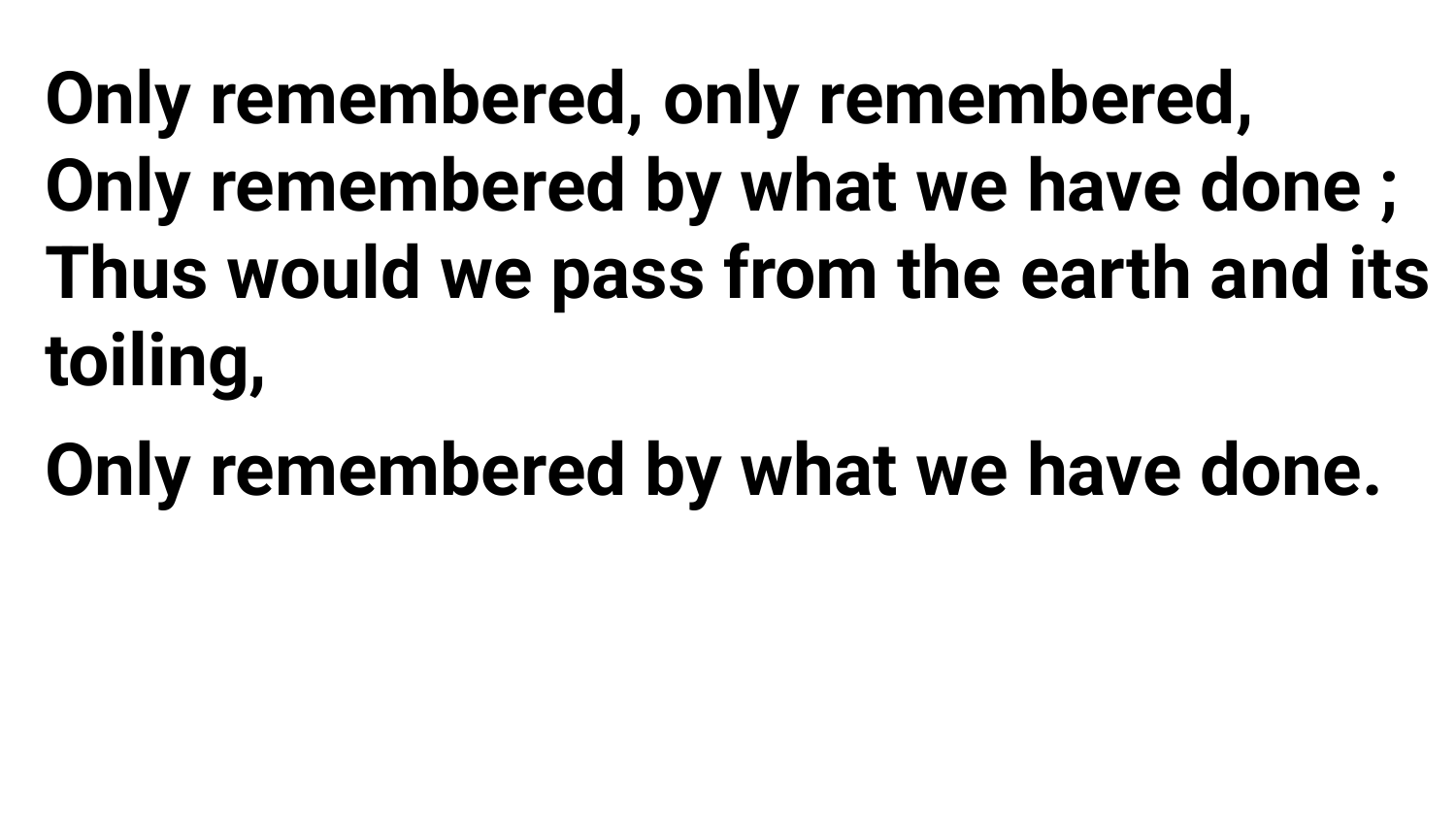

Only remembered, only remembered,
Only remembered by what we have done ;
Thus would we pass from the earth and its toiling,
Only remembered by what we have done.